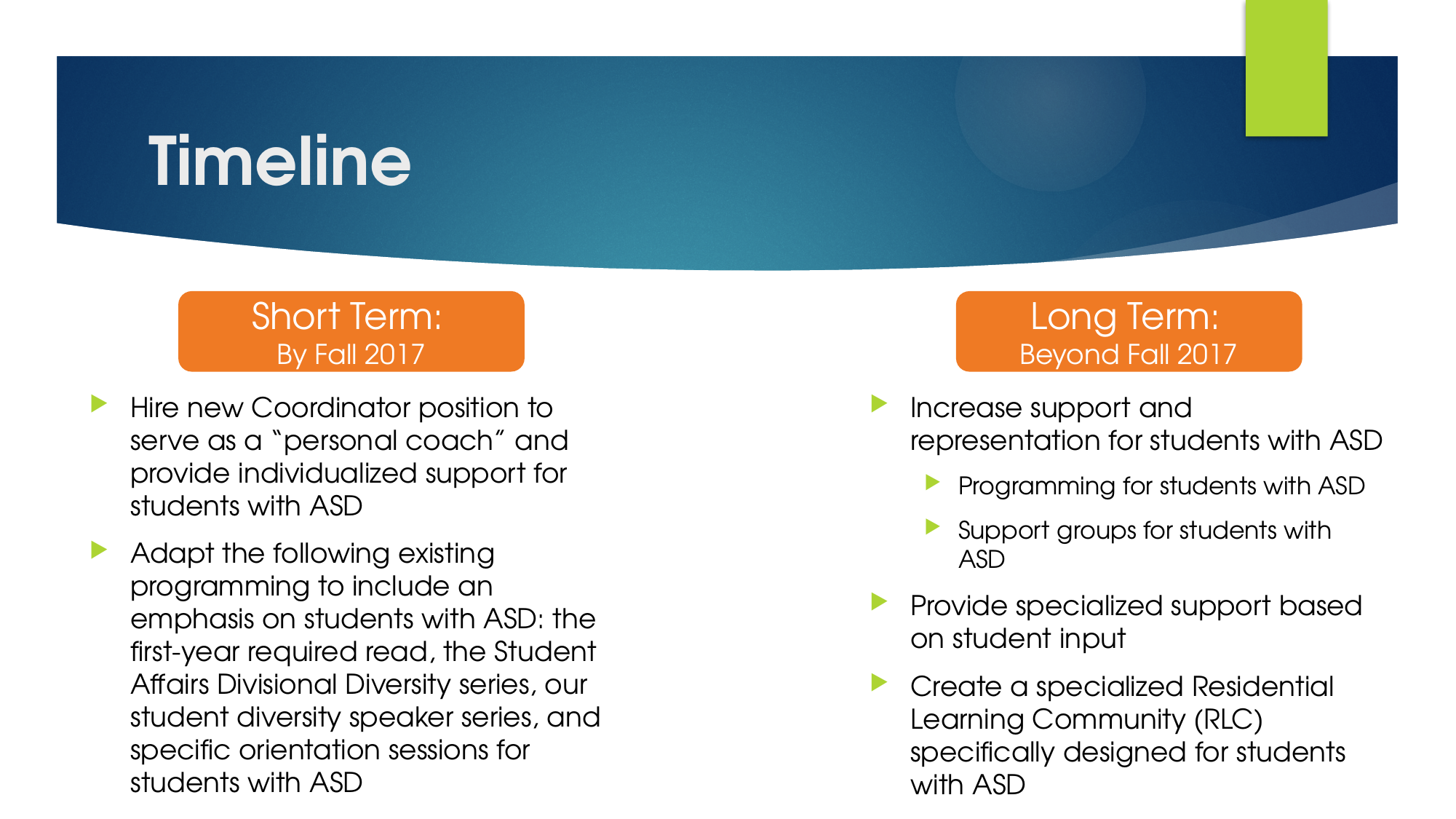

# Timeline
Short Term:
By Fall 2017
Long Term:
Beyond Fall 2017
Hire new Coordinator position to serve as a “personal coach” and provide individualized support for students with ASD
Adapt the following existing programming to include an emphasis on students with ASD: the first-year required read, the Student Affairs Divisional Diversity series, our student diversity speaker series, and specific orientation sessions for students with ASD

Increase support and representation for students with ASD
Programming for students with ASD
Support groups for students with ASD
Provide specialized support based on student input
Create a specialized Residential Learning Community (RLC) specifically designed for students with ASD